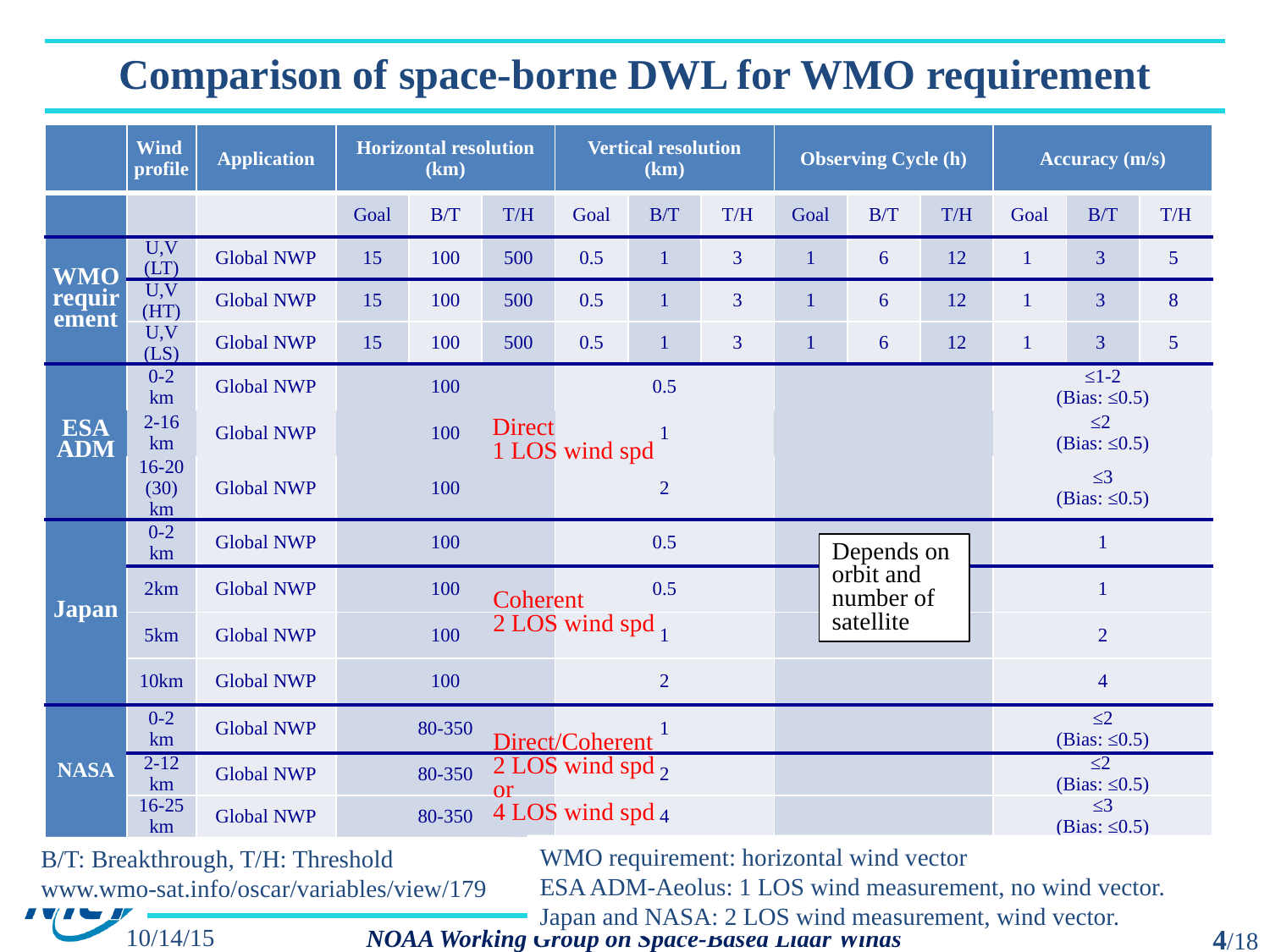

# Comparison of space-borne DWL for WMO requirement
|  | Wind profile | Application | Horizontal resolution (km) |  |  | Vertical resolution (km) |  |  | Observing Cycle (h) |  |  | Accuracy (m/s) |  |  |
| --- | --- | --- | --- | --- | --- | --- | --- | --- | --- | --- | --- | --- | --- | --- |
|  |  |  | Goal | B/T | T/H | Goal | B/T | T/H | Goal | B/T | T/H | Goal | B/T | T/H |
| WMO requirement | U,V (LT) | Global NWP | 15 | 100 | 500 | 0.5 | 1 | 3 | 1 | 6 | 12 | 1 | 3 | 5 |
|  | U,V (HT) | Global NWP | 15 | 100 | 500 | 0.5 | 1 | 3 | 1 | 6 | 12 | 1 | 3 | 8 |
|  | U,V (LS) | Global NWP | 15 | 100 | 500 | 0.5 | 1 | 3 | 1 | 6 | 12 | 1 | 3 | 5 |
| ESA ADM | 0-2 km | Global NWP | 100 |  |  | 0.5 |  |  |  |  |  | ≤1-2 (Bias: ≤0.5) |  |  |
|  | 2-16 km | Global NWP | 100 |  |  | 1 |  |  |  |  |  | ≤2 (Bias: ≤0.5) |  |  |
|  | 16-20 (30) km | Global NWP | 100 |  |  | 2 |  |  |  |  |  | ≤3 (Bias: ≤0.5) |  |  |
| Japan | 0-2 km | Global NWP | 100 |  |  | 0.5 |  |  |  |  |  | 1 |  |  |
|  | 2km | Global NWP | 100 |  |  | 0.5 |  |  |  |  |  | 1 |  |  |
|  | 5km | Global NWP | 100 |  |  | 1 |  |  |  |  |  | 2 |  |  |
|  | 10km | Global NWP | 100 |  |  | 2 |  |  |  |  |  | 4 |  |  |
| NASA | 0-2 km | Global NWP | 80-350 |  |  | 1 |  |  |  |  |  | ≤2 (Bias: ≤0.5) |  |  |
|  | 2-12 km | Global NWP | 80-350 |  |  | 2 |  |  |  |  |  | ≤2 (Bias: ≤0.5) |  |  |
|  | 16-25 km | Global NWP | 80-350 |  |  | 4 |  |  |  |  |  | ≤3 (Bias: ≤0.5) |  |  |
Direct
1 LOS wind spd
Depends on orbit and number of satellite
Coherent
2 LOS wind spd
Direct/Coherent
2 LOS wind spd
or
4 LOS wind spd
WMO requirement: horizontal wind vector
ESA ADM-Aeolus: 1 LOS wind measurement, no wind vector.
Japan and NASA: 2 LOS wind measurement, wind vector.
B/T: Breakthrough, T/H: Threshold
www.wmo-sat.info/oscar/variables/view/179